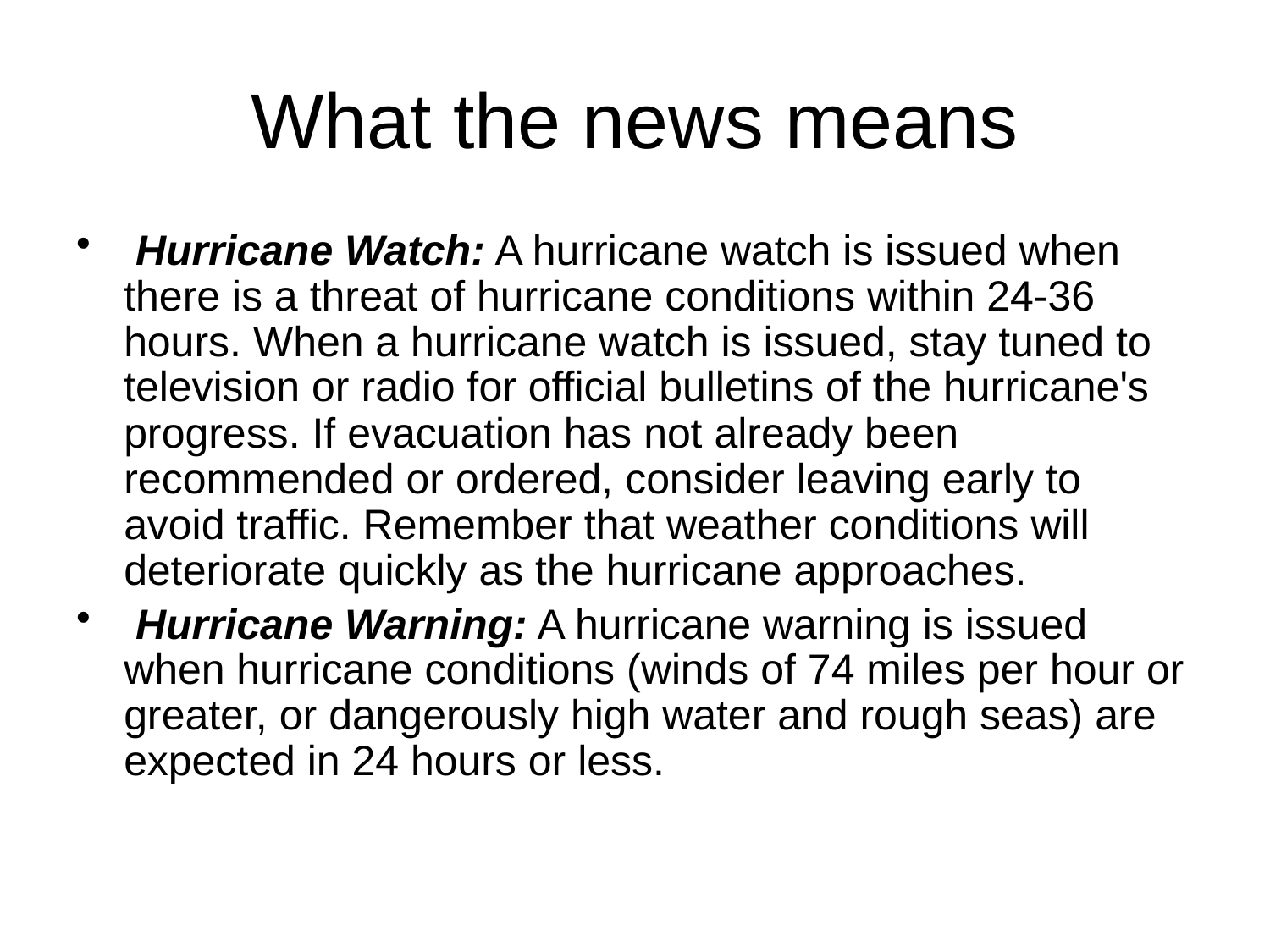

# What the news means
 Hurricane Watch: A hurricane watch is issued when there is a threat of hurricane conditions within 24-36 hours. When a hurricane watch is issued, stay tuned to television or radio for official bulletins of the hurricane's progress. If evacuation has not already been recommended or ordered, consider leaving early to avoid traffic. Remember that weather conditions will deteriorate quickly as the hurricane approaches.
 Hurricane Warning: A hurricane warning is issued when hurricane conditions (winds of 74 miles per hour or greater, or dangerously high water and rough seas) are expected in 24 hours or less.